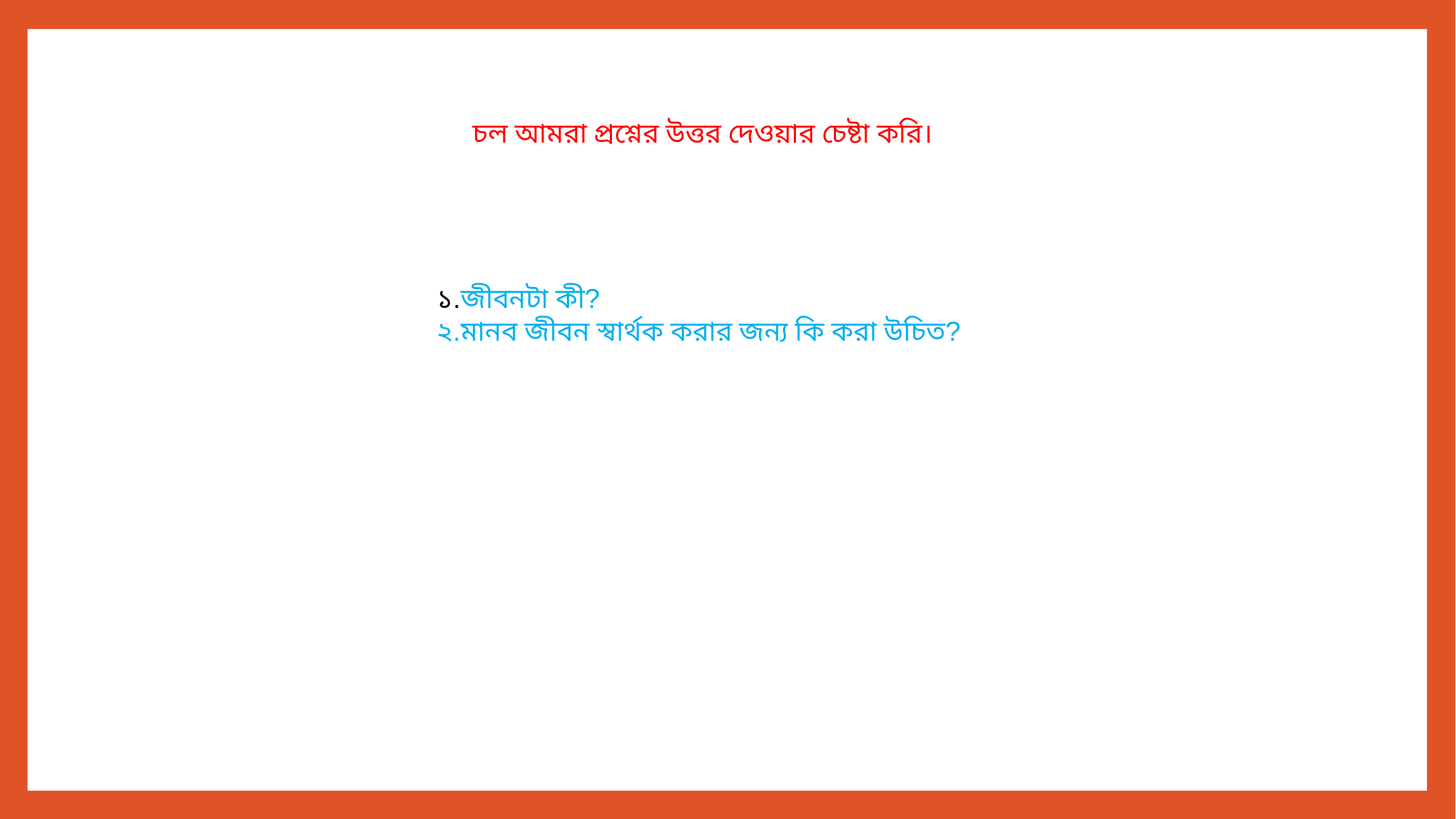

চল আমরা প্রশ্নের উত্তর দেওয়ার চেষ্টা করি।
১.জীবনটা কী?
২.মানব জীবন স্বার্থক করার জন্য কি করা উচিত?